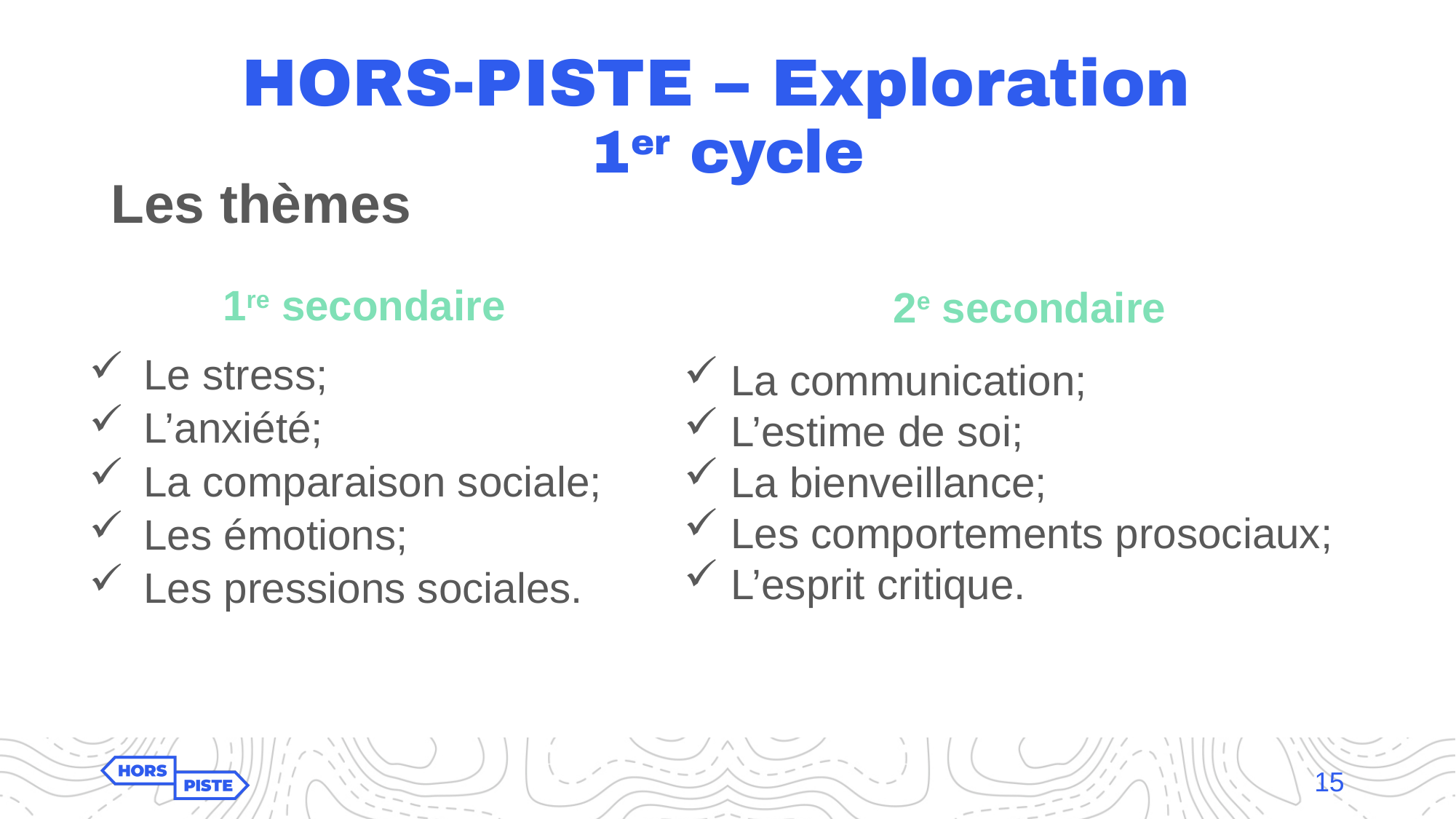

# HORS-PISTE – Exploration 1er cycle
Les thèmes

1re secondaire
2e secondaire
Le stress;
L’anxiété;
La comparaison sociale;
Les émotions;
Les pressions sociales.

 La communication;
 L’estime de soi;
 La bienveillance;
 Les comportements prosociaux;
 L’esprit critique.

15